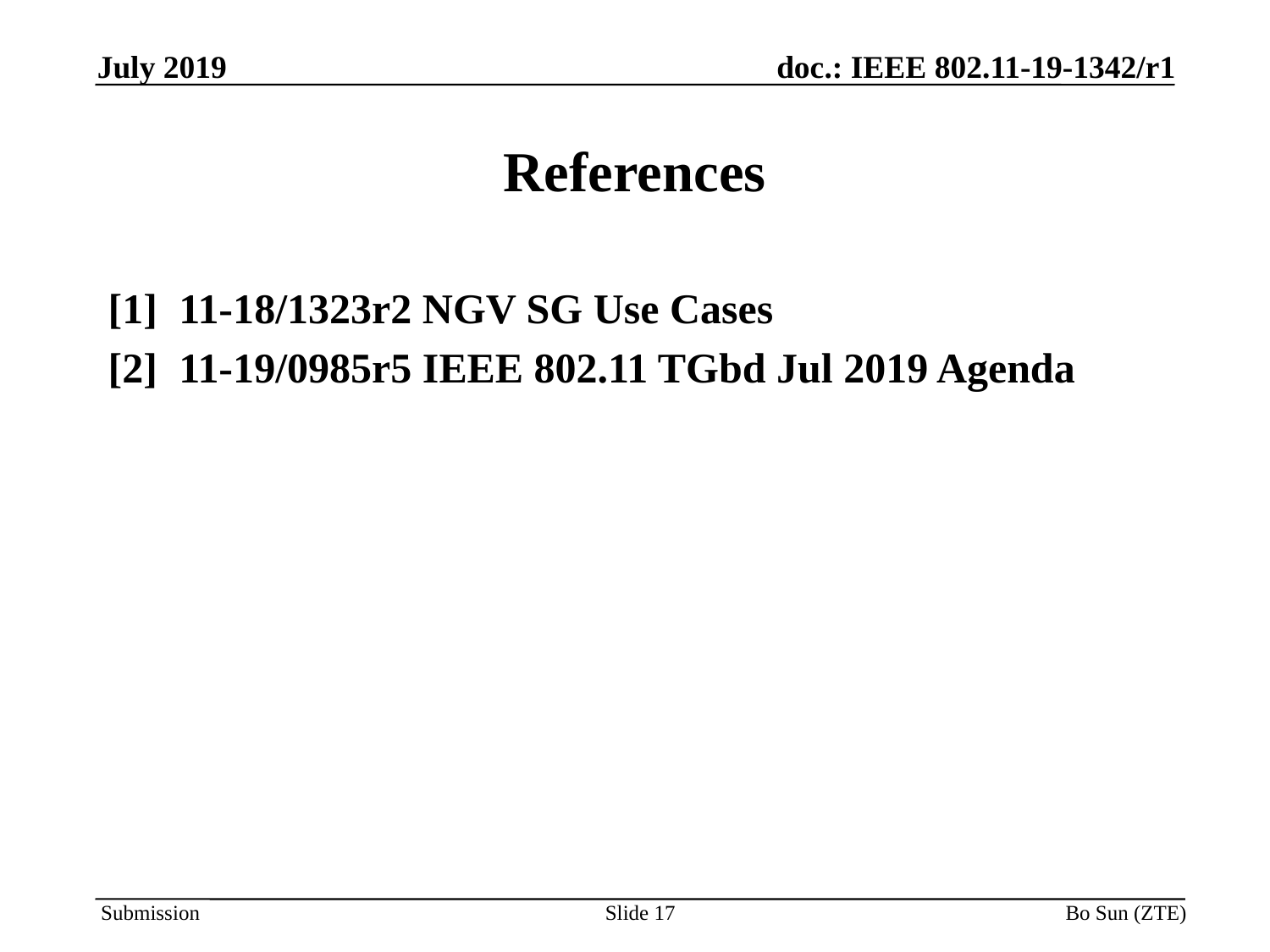

# References
[1]  11-18/1323r2 NGV SG Use Cases
[2]  11-19/0985r5 IEEE 802.11 TGbd Jul 2019 Agenda
Slide 17
Bo Sun (ZTE)